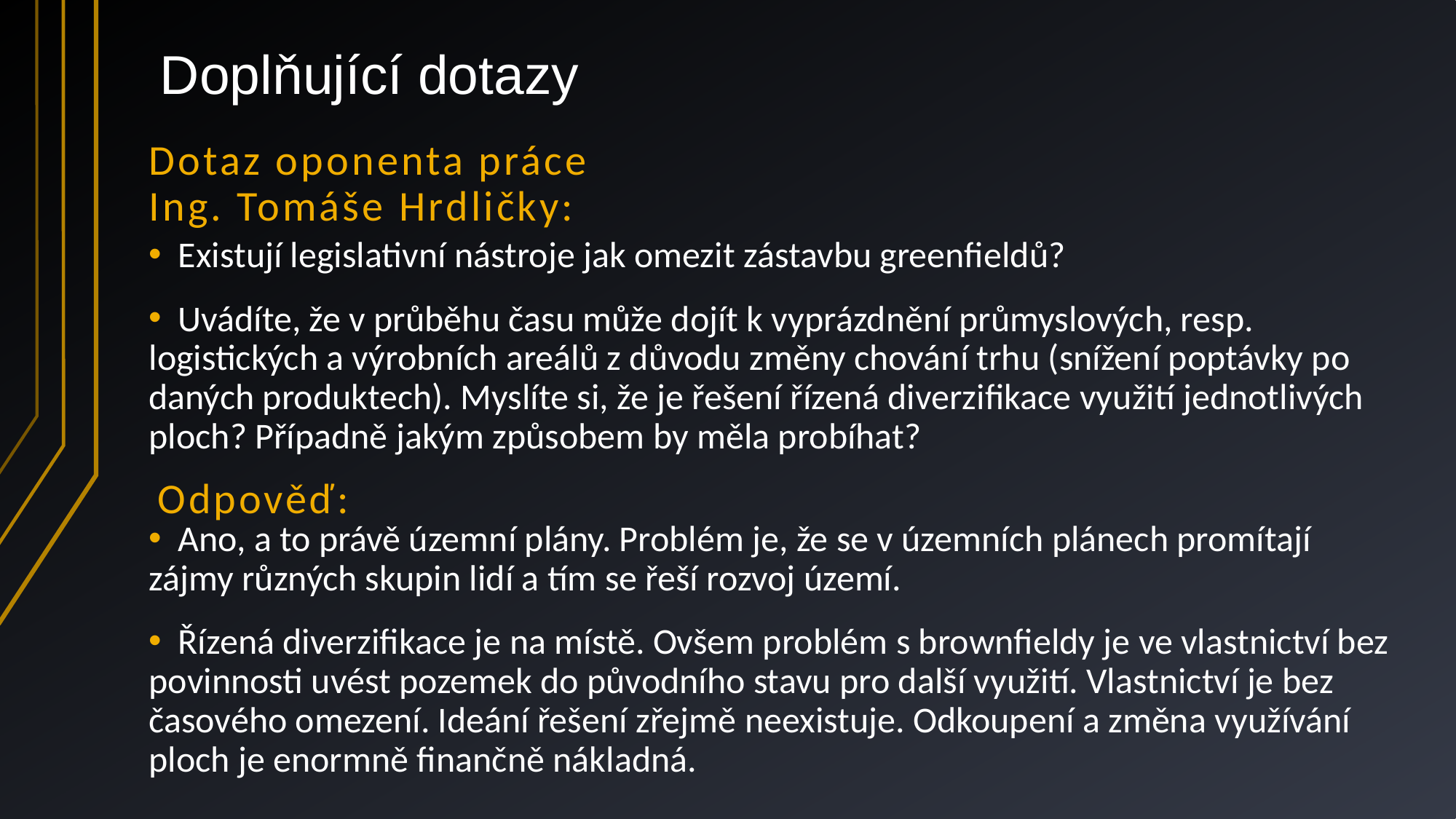

Doplňující dotazy

# Dotaz oponenta práce Ing. Tomáše Hrdličky:
  Existují legislativní nástroje jak omezit zástavbu greenfieldů?
  Uvádíte, že v průběhu času může dojít k vyprázdnění průmyslových, resp. logistických a výrobních areálů z důvodu změny chování trhu (snížení poptávky po daných produktech). Myslíte si, že je řešení řízená diverzifikace využití jednotlivých ploch? Případně jakým způsobem by měla probíhat?
Odpověď:
  Ano, a to právě územní plány. Problém je, že se v územních plánech promítají zájmy různých skupin lidí a tím se řeší rozvoj území.
  Řízená diverzifikace je na místě. Ovšem problém s brownfieldy je ve vlastnictví bez povinnosti uvést pozemek do původního stavu pro další využití. Vlastnictví je bez časového omezení. Ideání řešení zřejmě neexistuje. Odkoupení a změna využívání ploch je enormně finančně nákladná.